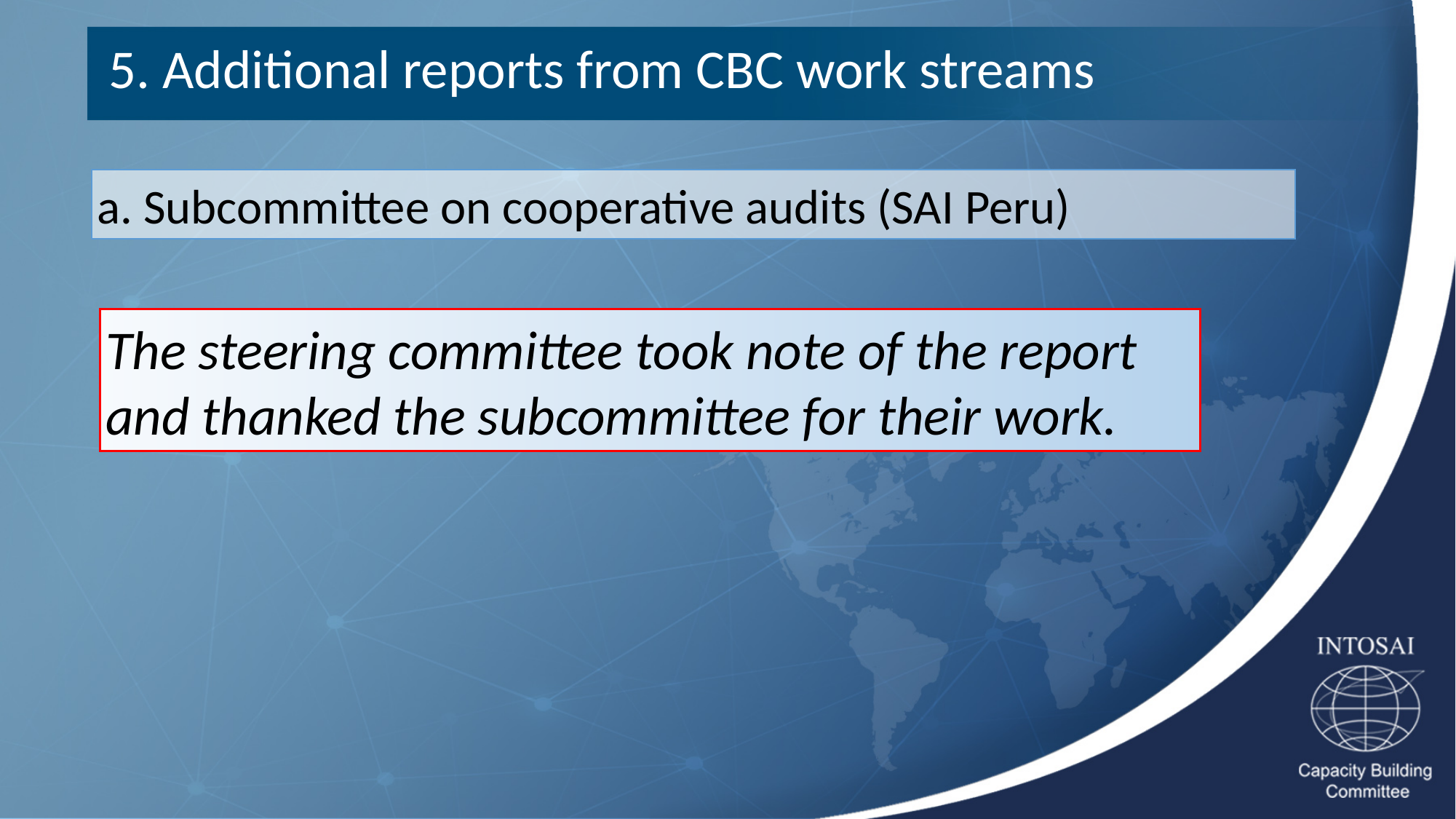

5. Additional reports from CBC work streams
a. Subcommittee on cooperative audits (SAI Peru)
The steering committee took note of the report
and thanked the subcommittee for their work.